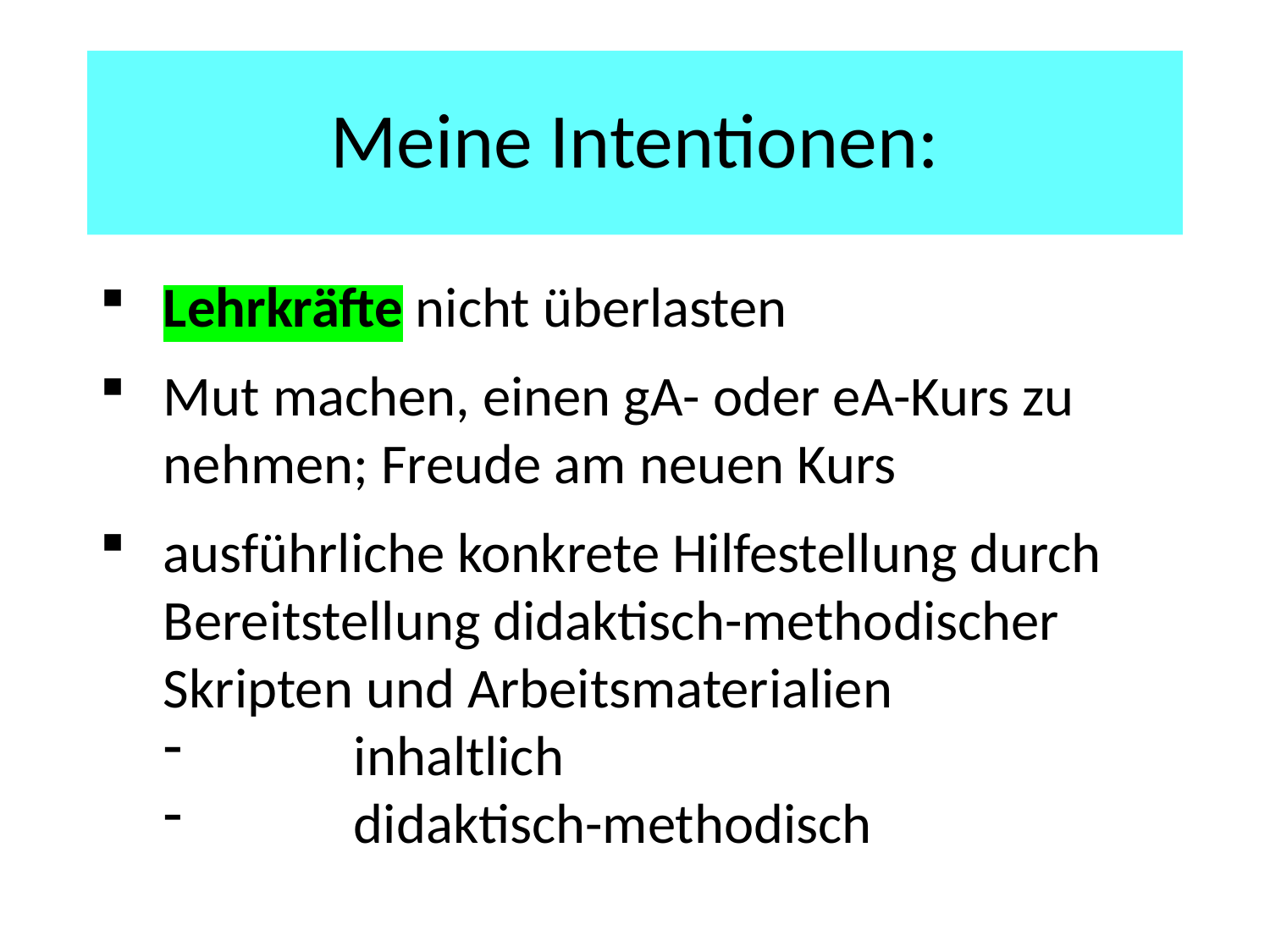

# Meine Intentionen:
Lehrkräfte nicht überlasten
Mut machen, einen gA- oder eA-Kurs zu nehmen; Freude am neuen Kurs
ausführliche konkrete Hilfestellung durch Bereitstellung didaktisch-methodischer Skripten und Arbeitsmaterialien
	inhaltlich
	didaktisch-methodisch